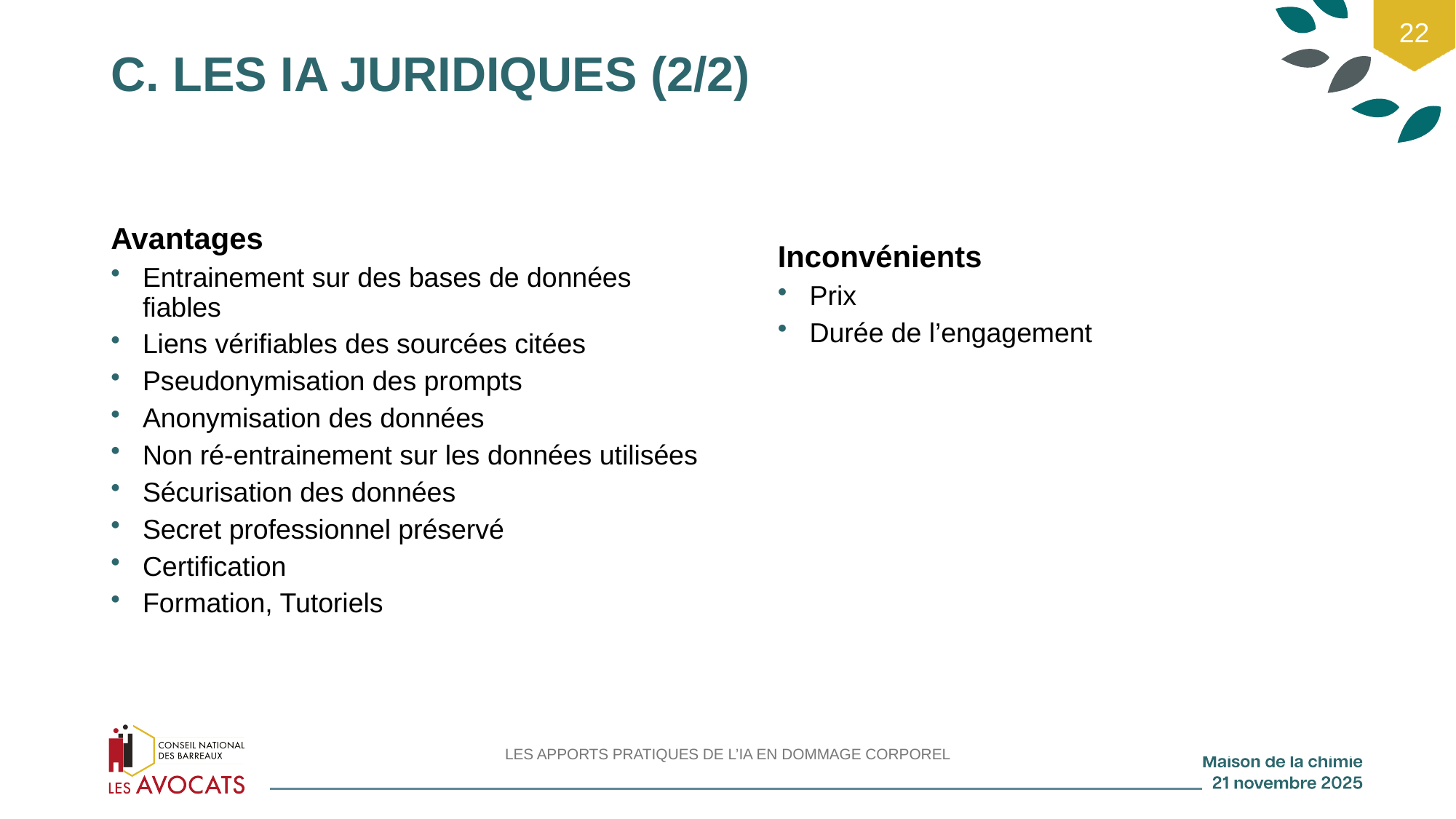

22
# C. LES IA JURIDIQUES (2/2)
Avantages
Entrainement sur des bases de données fiables
Liens vérifiables des sourcées citées
Pseudonymisation des prompts
Anonymisation des données
Non ré-entrainement sur les données utilisées
Sécurisation des données
Secret professionnel préservé
Certification
Formation, Tutoriels

Inconvénients
Prix
Durée de l’engagement
LES APPORTS PRATIQUES DE L’IA EN DOMMAGE CORPOREL